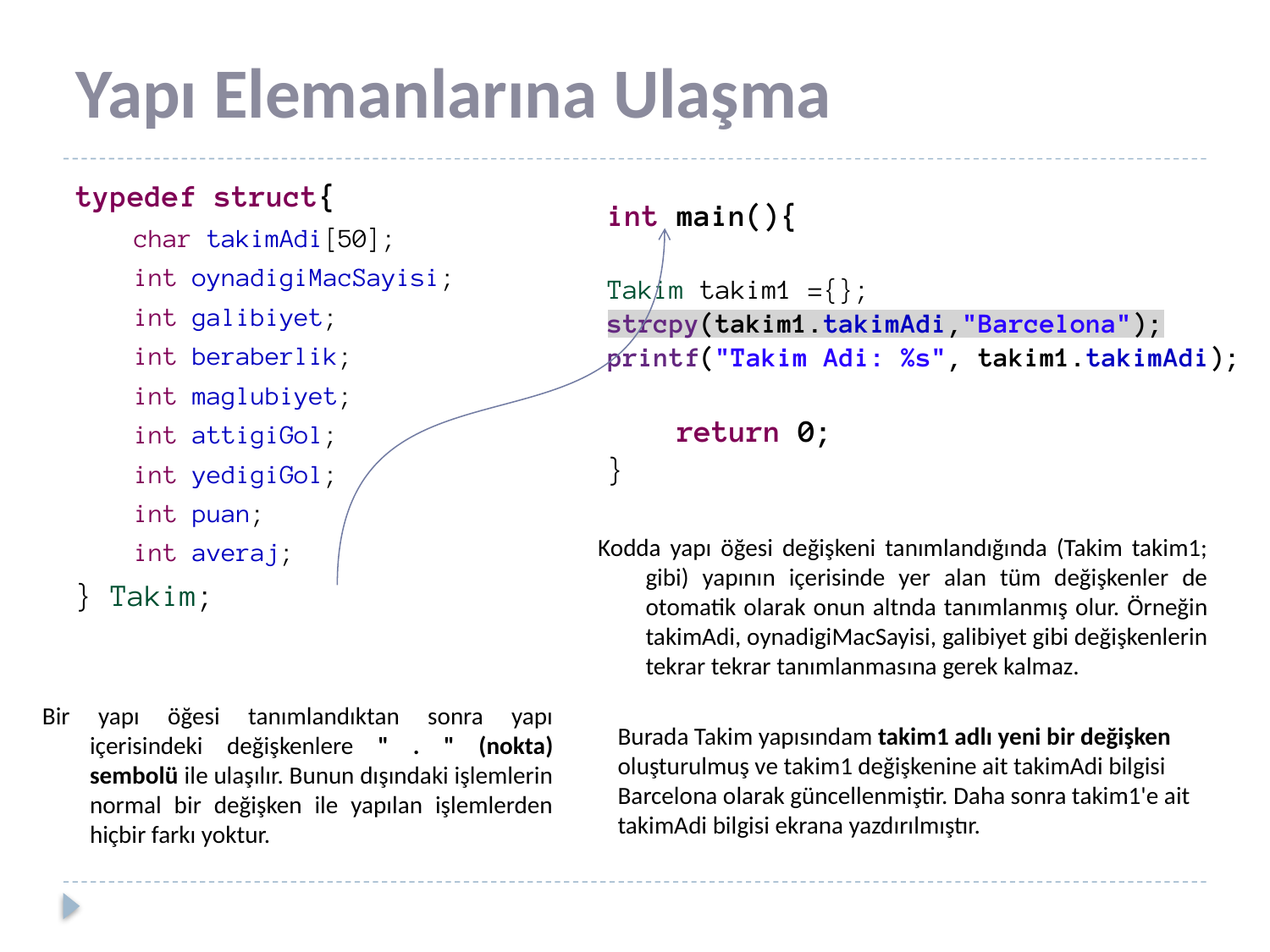

# Yapı Elemanlarına Ulaşma
typedef struct{
    char takimAdi[50];
    int oynadigiMacSayisi;
    int galibiyet;
    int beraberlik;
    int maglubiyet;
    int attigiGol;
    int yedigiGol;
    int puan;
    int averaj;
} Takim;

int main(){

Takim takim1 ={};
strcpy(takim1.takimAdi,"Barcelona");
printf("Takim Adi: %s", takim1.takimAdi);

    return 0;
}
Kodda yapı öğesi değişkeni tanımlandığında (Takim takim1; gibi) yapının içerisinde yer alan tüm değişkenler de otomatik olarak onun altnda tanımlanmış olur. Örneğin takimAdi, oynadigiMacSayisi, galibiyet gibi değişkenlerin tekrar tekrar tanımlanmasına gerek kalmaz.
Bir yapı öğesi tanımlandıktan sonra yapı içerisindeki değişkenlere " . " (nokta) sembolü ile ulaşılır. Bunun dışındaki işlemlerin normal bir değişken ile yapılan işlemlerden hiçbir farkı yoktur.
Burada Takim yapısındam takim1 adlı yeni bir değişken oluşturulmuş ve takim1 değişkenine ait takimAdi bilgisi Barcelona olarak güncellenmiştir. Daha sonra takim1'e ait takimAdi bilgisi ekrana yazdırılmıştır.